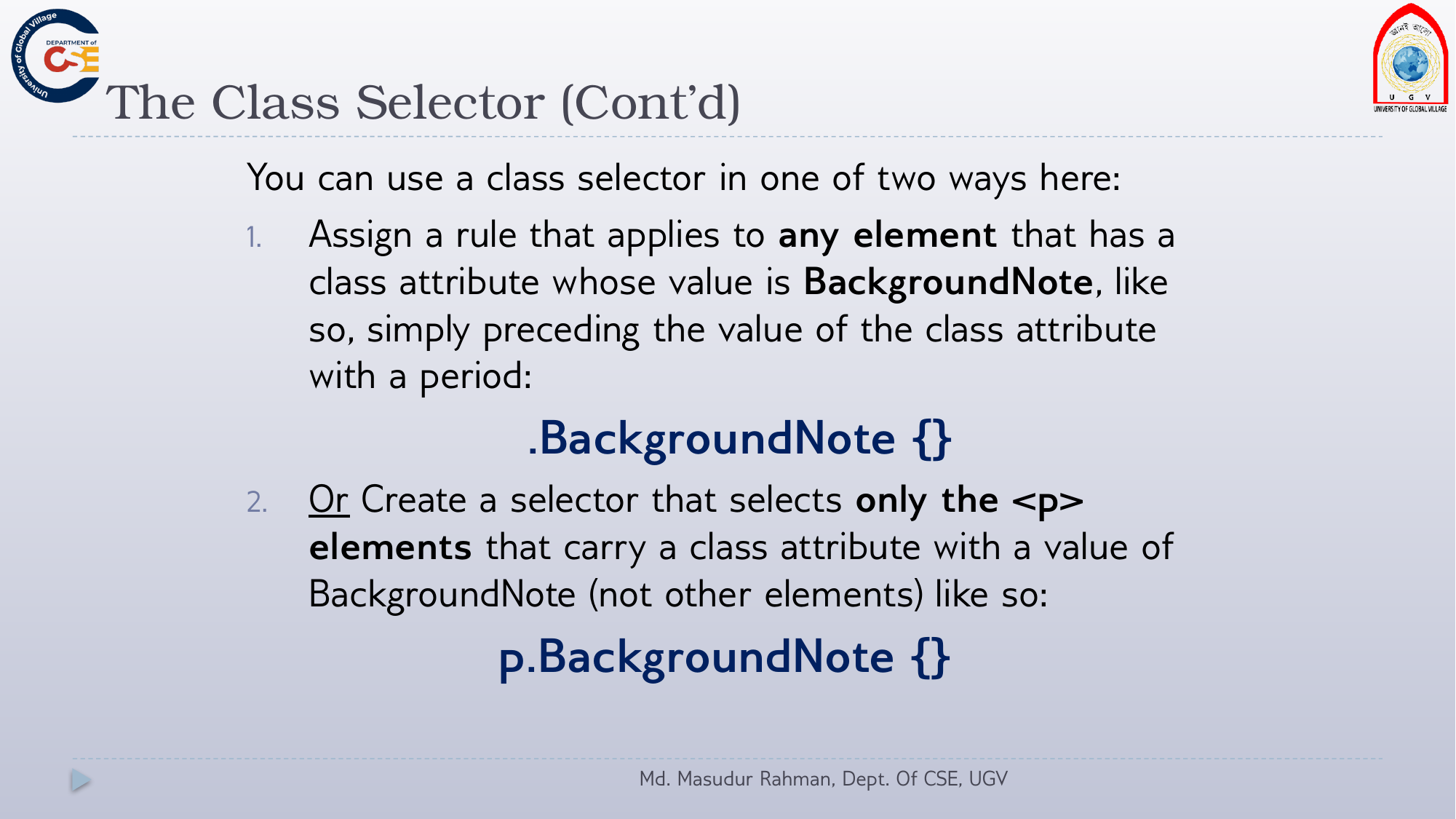

# The Class Selector (Cont’d)
You can use a class selector in one of two ways here:
Assign a rule that applies to any element that has a class attribute whose value is BackgroundNote, like so, simply preceding the value of the class attribute with a period:
			.BackgroundNote {}
Or Create a selector that selects only the <p> elements that carry a class attribute with a value of BackgroundNote (not other elements) like so:
			p.BackgroundNote {}
Md. Masudur Rahman, Dept. Of CSE, UGV